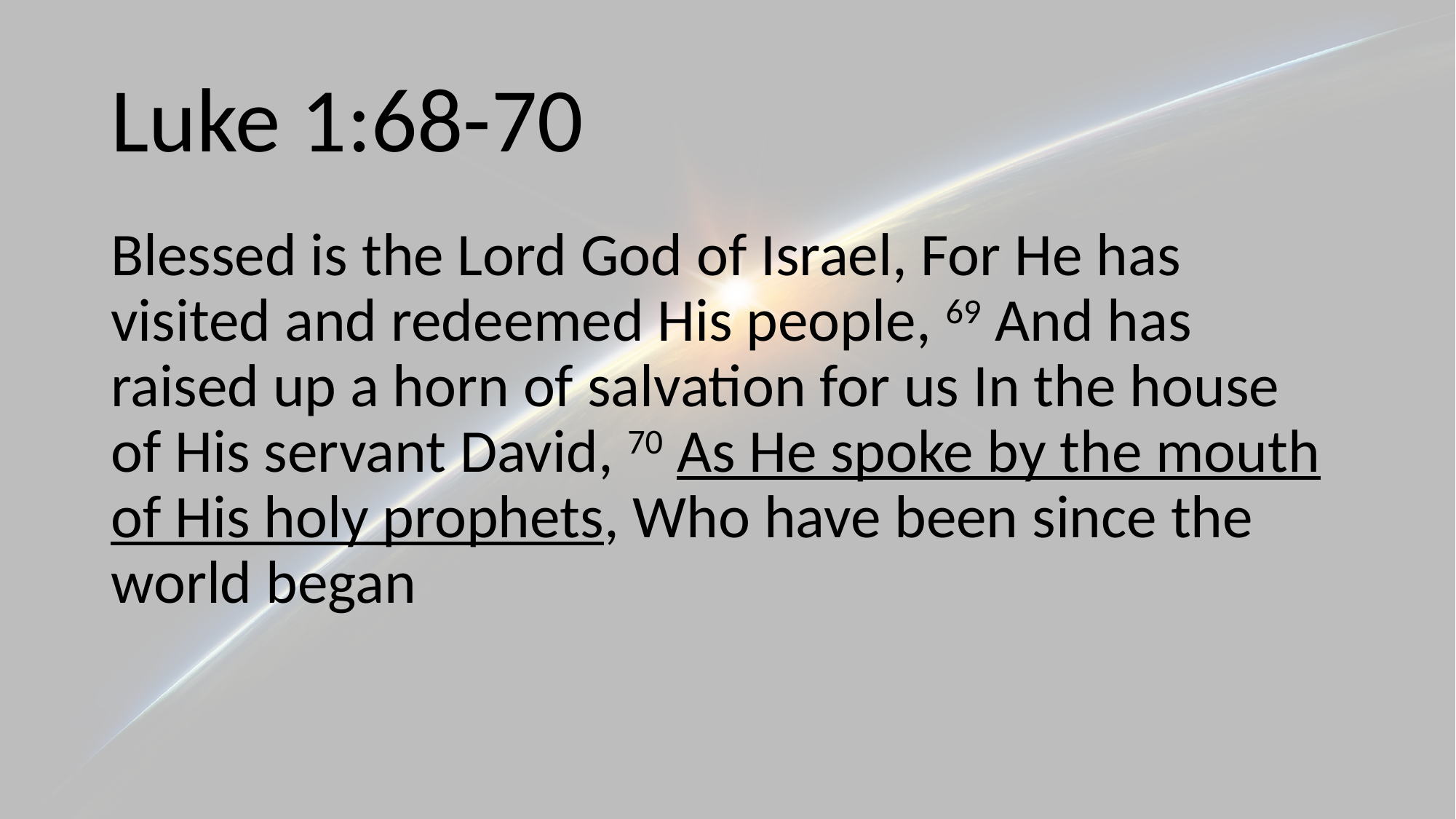

# Luke 1:68-70
Blessed is the Lord God of Israel, For He has visited and redeemed His people, 69 And has raised up a horn of salvation for us In the house of His servant David, 70 As He spoke by the mouth of His holy prophets, Who have been since the world began